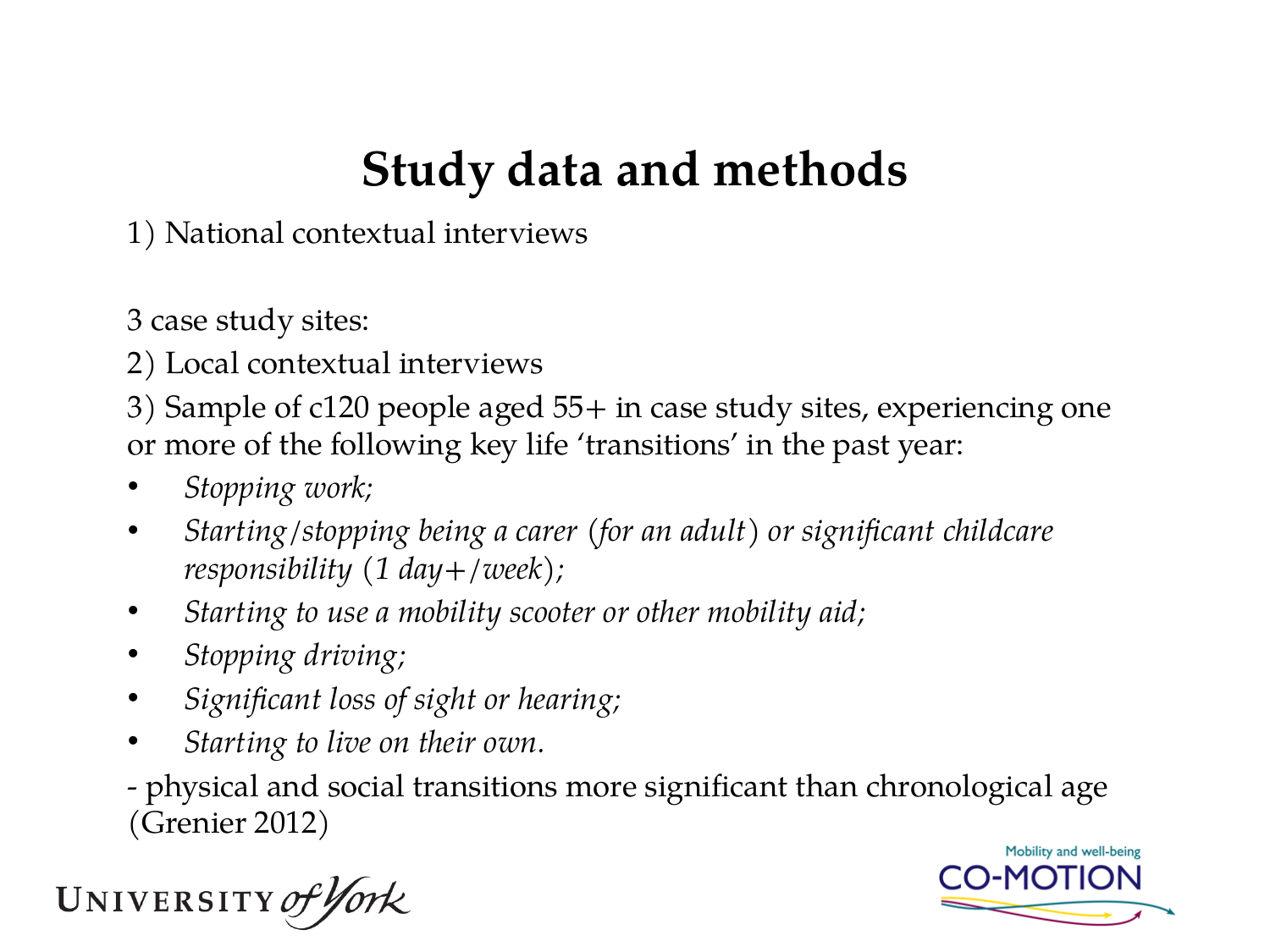

# Study data and methods
1) National contextual interviews

3 case study sites:
2) Local contextual interviews
3) Sample of c120 people aged 55+ in case study sites, experiencing one or more of the following key life ‘transitions’ in the past year:
Stopping work;
Starting/stopping being a carer (for an adult) or significant childcare responsibility (1 day+/week);
Starting to use a mobility scooter or other mobility aid;
Stopping driving;
Significant loss of sight or hearing;
Starting to live on their own.
- physical and social transitions more significant than chronological age (Grenier 2012)